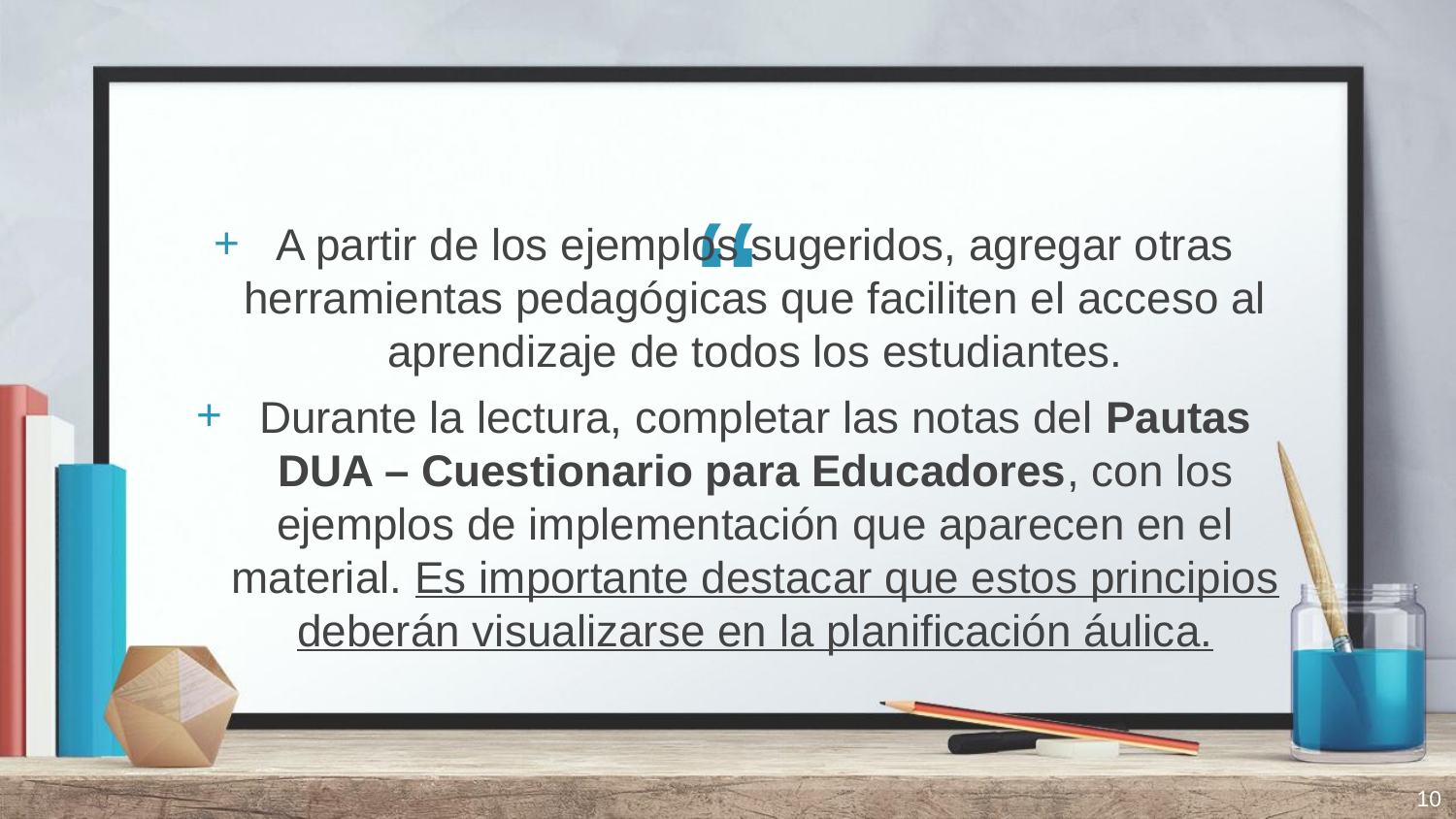

A partir de los ejemplos sugeridos, agregar otras herramientas pedagógicas que faciliten el acceso al aprendizaje de todos los estudiantes.
Durante la lectura, completar las notas del Pautas DUA – Cuestionario para Educadores, con los ejemplos de implementación que aparecen en el material. Es importante destacar que estos principios deberán visualizarse en la planificación áulica.
10